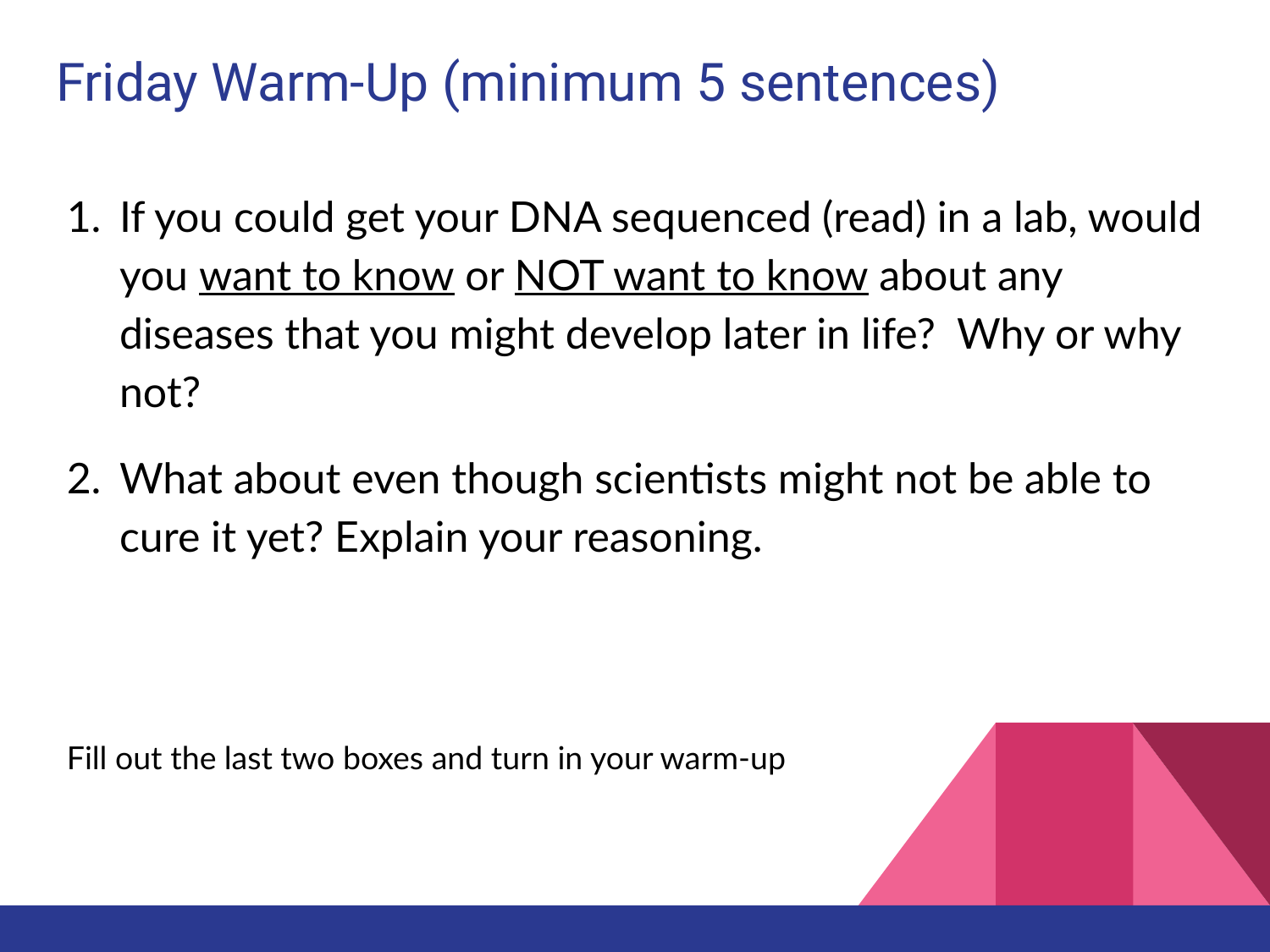

# Friday Warm-Up (minimum 5 sentences)
If you could get your DNA sequenced (read) in a lab, would you want to know or NOT want to know about any diseases that you might develop later in life?  Why or why not?
What about even though scientists might not be able to cure it yet? Explain your reasoning.

Fill out the last two boxes and turn in your warm-up